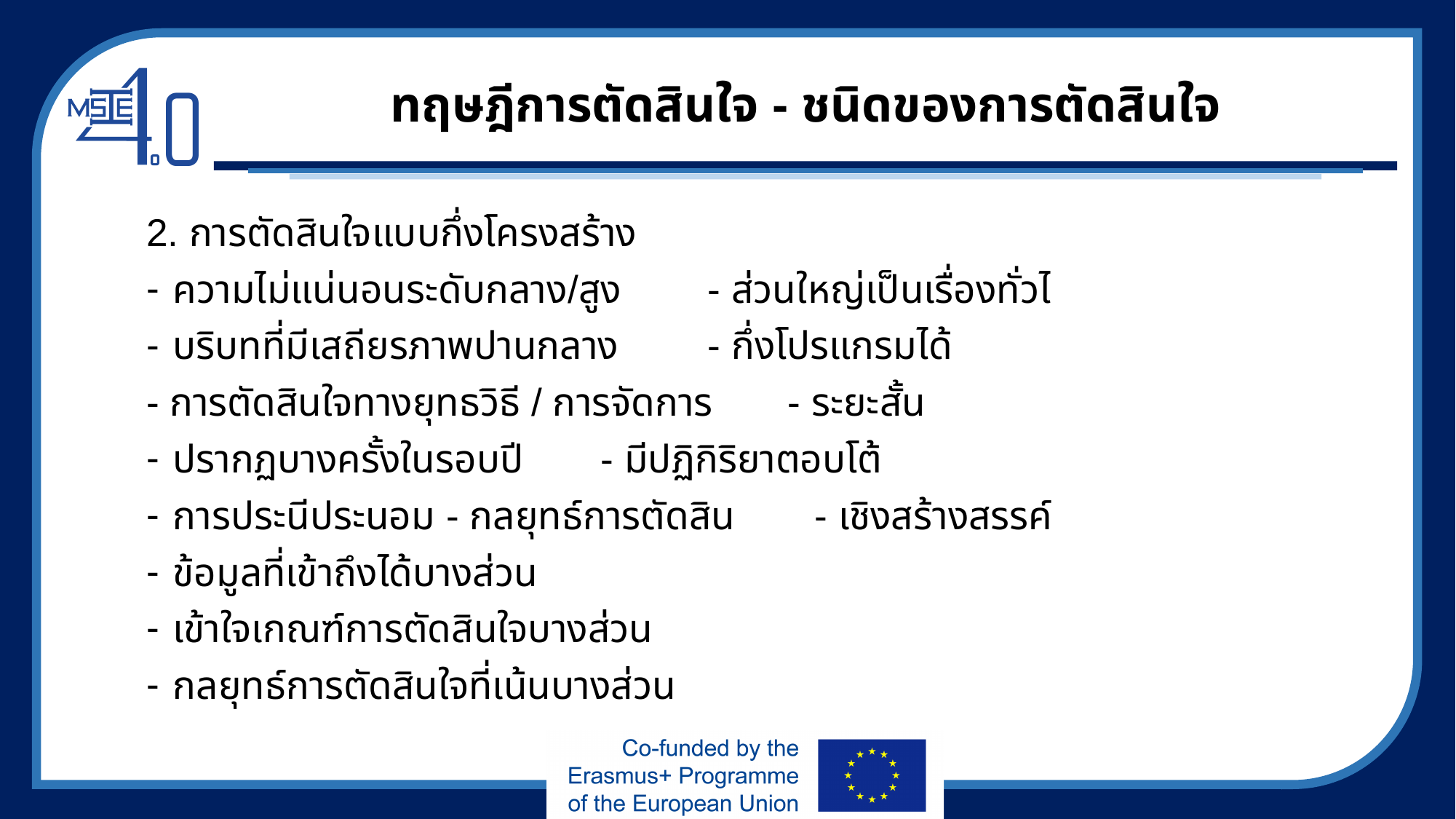

# ทฤษฎีการตัดสินใจ - ชนิดของการตัดสินใจ

2. การตัดสินใจแบบกึ่งโครงสร้าง
ความไม่แน่นอนระดับกลาง/สูง			- ส่วนใหญ่เป็นเรื่องทั่วไ
บริบทที่มีเสถียรภาพปานกลาง			- กึ่งโปรแกรมได้
- การตัดสินใจทางยุทธวิธี / การจัดการ		- ระยะสั้น
ปรากฏบางครั้งในรอบปี				- มีปฏิกิริยาตอบโต้
การประนีประนอม - กลยุทธ์การตัดสิน		- เชิงสร้างสรรค์
ข้อมูลที่เข้าถึงได้บางส่วน
เข้าใจเกณฑ์การตัดสินใจบางส่วน
กลยุทธ์การตัดสินใจที่เน้นบางส่วน